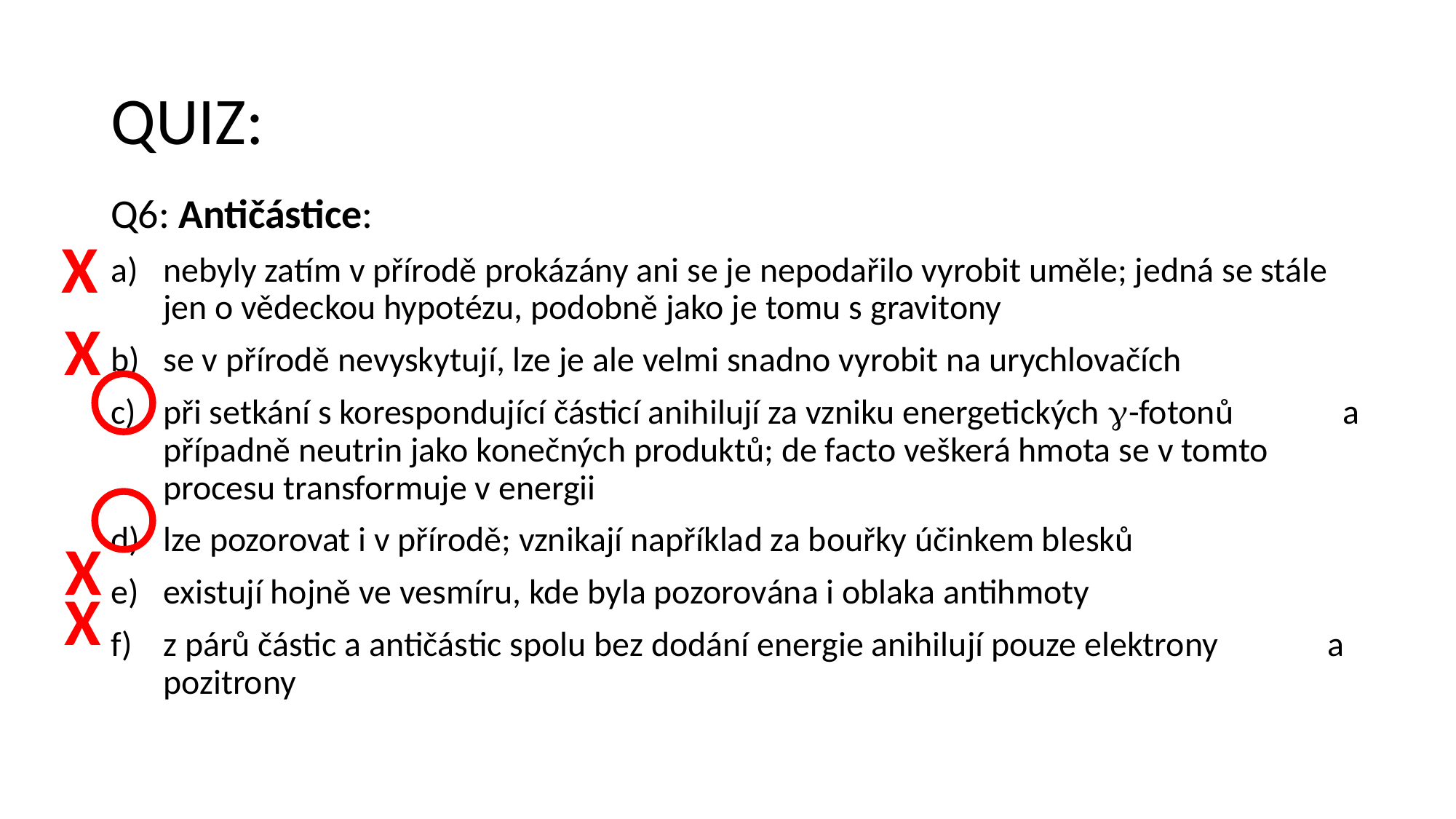

# QUIZ:
Q6: Antičástice:
nebyly zatím v přírodě prokázány ani se je nepodařilo vyrobit uměle; jedná se stále jen o vědeckou hypotézu, podobně jako je tomu s gravitony
se v přírodě nevyskytují, lze je ale velmi snadno vyrobit na urychlovačích
při setkání s korespondující částicí anihilují za vzniku energetických γ-fotonů              a případně neutrin jako konečných produktů; de facto veškerá hmota se v tomto procesu transformuje v energii
lze pozorovat i v přírodě; vznikají například za bouřky účinkem blesků
existují hojně ve vesmíru, kde byla pozorována i oblaka antihmoty
z párů částic a antičástic spolu bez dodání energie anihilují pouze elektrony              a pozitrony
X
X

X
X